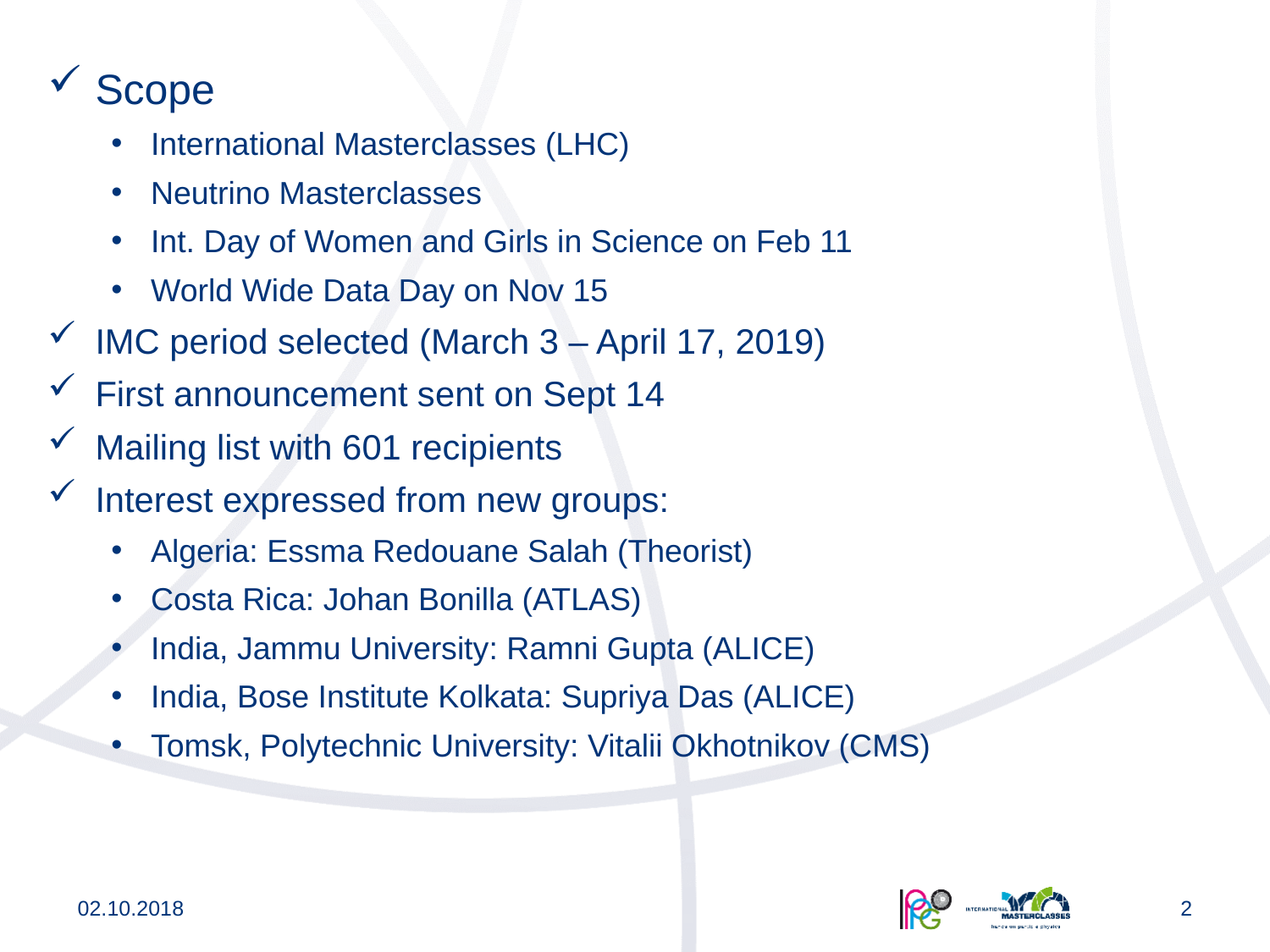

Scope
International Masterclasses (LHC)
Neutrino Masterclasses
Int. Day of Women and Girls in Science on Feb 11
World Wide Data Day on Nov 15
IMC period selected (March 3 – April 17, 2019)
First announcement sent on Sept 14
Mailing list with 601 recipients
Interest expressed from new groups:
Algeria: Essma Redouane Salah (Theorist)
Costa Rica: Johan Bonilla (ATLAS)
India, Jammu University: Ramni Gupta (ALICE)
India, Bose Institute Kolkata: Supriya Das (ALICE)
Tomsk, Polytechnic University: Vitalii Okhotnikov (CMS)

02.10.2018
2